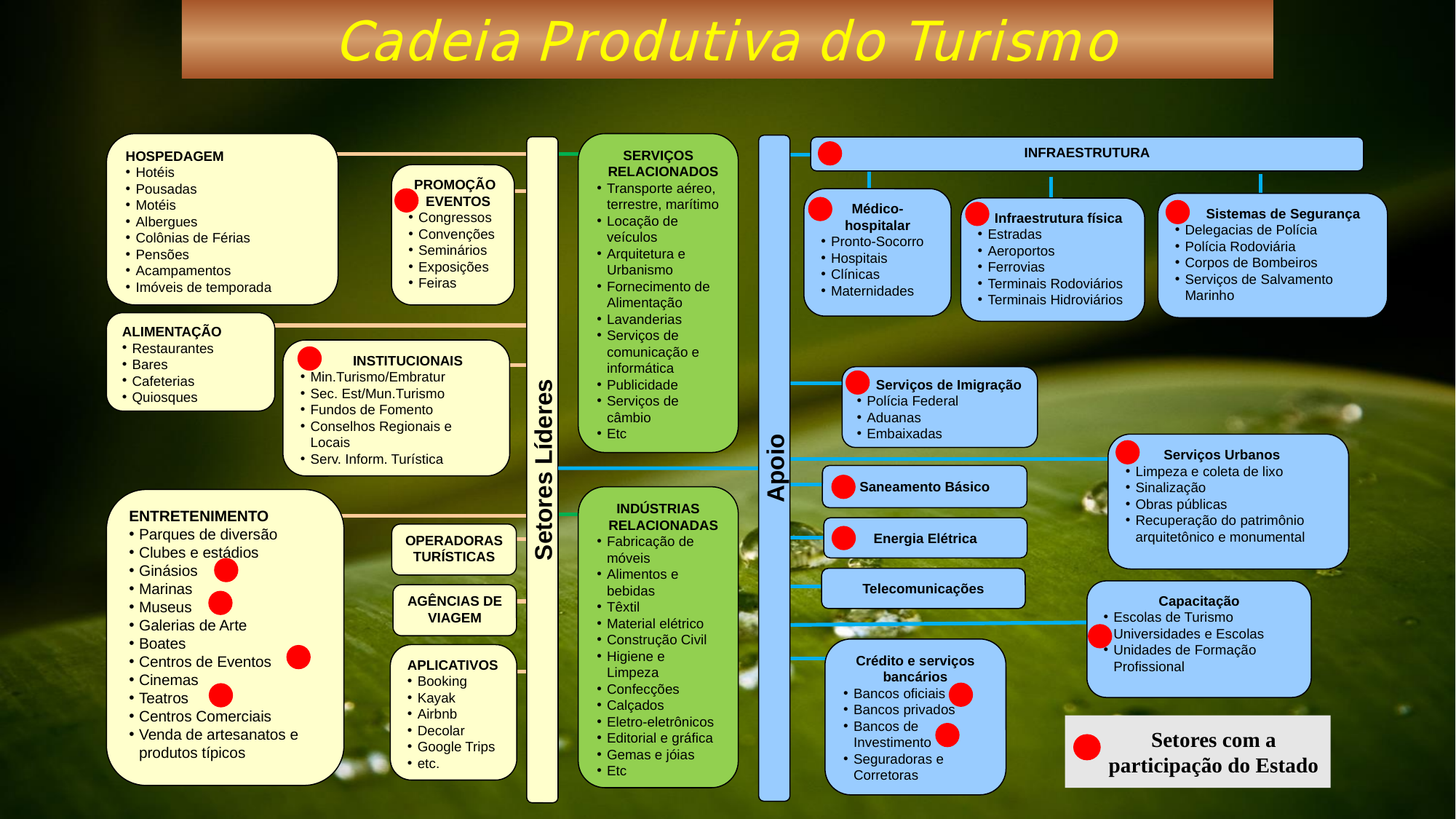

Cadeia Produtiva do Turismo
HOSPEDAGEM
Hotéis
Pousadas
Motéis
Albergues
Colônias de Férias
Pensões
Acampamentos
Imóveis de temporada
SERVIÇOS RELACIONADOS
Transporte aéreo, terrestre, marítimo
Locação de veículos
Arquitetura e Urbanismo
Fornecimento de Alimentação
Lavanderias
Serviços de comunicação e informática
Publicidade
Serviços de câmbio
Etc

Apoio
INFRAESTRUTURA

 PROMOÇÃO EVENTOS
Congressos
Convenções
Seminários
Exposições
Feiras

Médico-hospitalar
Pronto-Socorro
Hospitais
Clínicas
Maternidades
Sistemas de Segurança
Delegacias de Polícia
Polícia Rodoviária
Corpos de Bombeiros
Serviços de Salvamento Marinho
   Infraestrutura física
Estradas
Aeroportos
Ferrovias
Terminais Rodoviários
Terminais Hidroviários

ALIMENTAÇÃO
Restaurantes
Bares
Cafeterias
Quiosques

      INSTITUCIONAIS
Min.Turismo/Embratur
Sec. Est/Mun.Turismo
Fundos de Fomento
Conselhos Regionais e Locais
Serv. Inform. Turística

     Serviços de Imigração
Polícia Federal
Aduanas
Embaixadas

          Serviços Urbanos
Limpeza e coleta de lixo
Sinalização
Obras públicas
Recuperação do patrimônio arquitetônico e monumental

Setores Líderes
Saneamento Básico

INDÚSTRIAS RELACIONADAS
Fabricação de móveis
Alimentos e bebidas
Têxtil
Material elétrico
Construção Civil
Higiene e Limpeza
Confecções
Calçados
Eletro-eletrônicos
Editorial e gráfica
Gemas e jóias
Etc
ENTRETENIMENTO
Parques de diversão
Clubes e estádios
Ginásios
Marinas
Museus
Galerias de Arte
Boates
Centros de Eventos
Cinemas
Teatros
Centros Comerciais
Venda de artesanatos e produtos típicos

Energia Elétrica
OPERADORAS TURÍSTICAS

Telecomunicações
Capacitação
Escolas de Turismo
Universidades e Escolas
Unidades de Formação Profissional
AGÊNCIAS DE VIAGEM

Crédito e serviços bancários
Bancos oficiais
Bancos privados
Bancos de Investimento
Seguradoras e Corretoras

APLICATIVOS
Booking
Kayak
Airbnb
Decolar
Google Trips
etc.

Setores com a participação do Estado